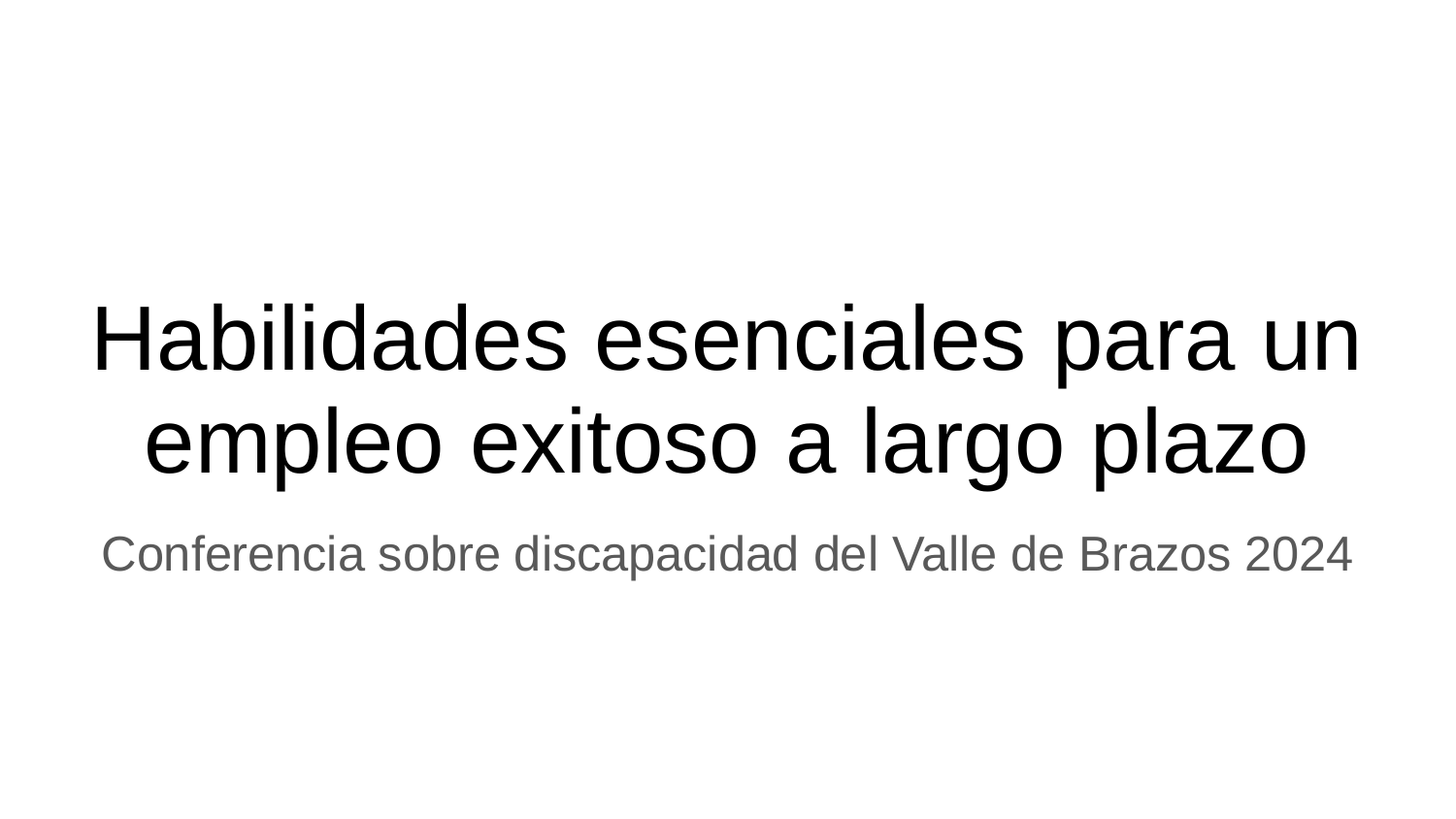

# Habilidades esenciales para un empleo exitoso a largo plazo
Conferencia sobre discapacidad del Valle de Brazos 2024